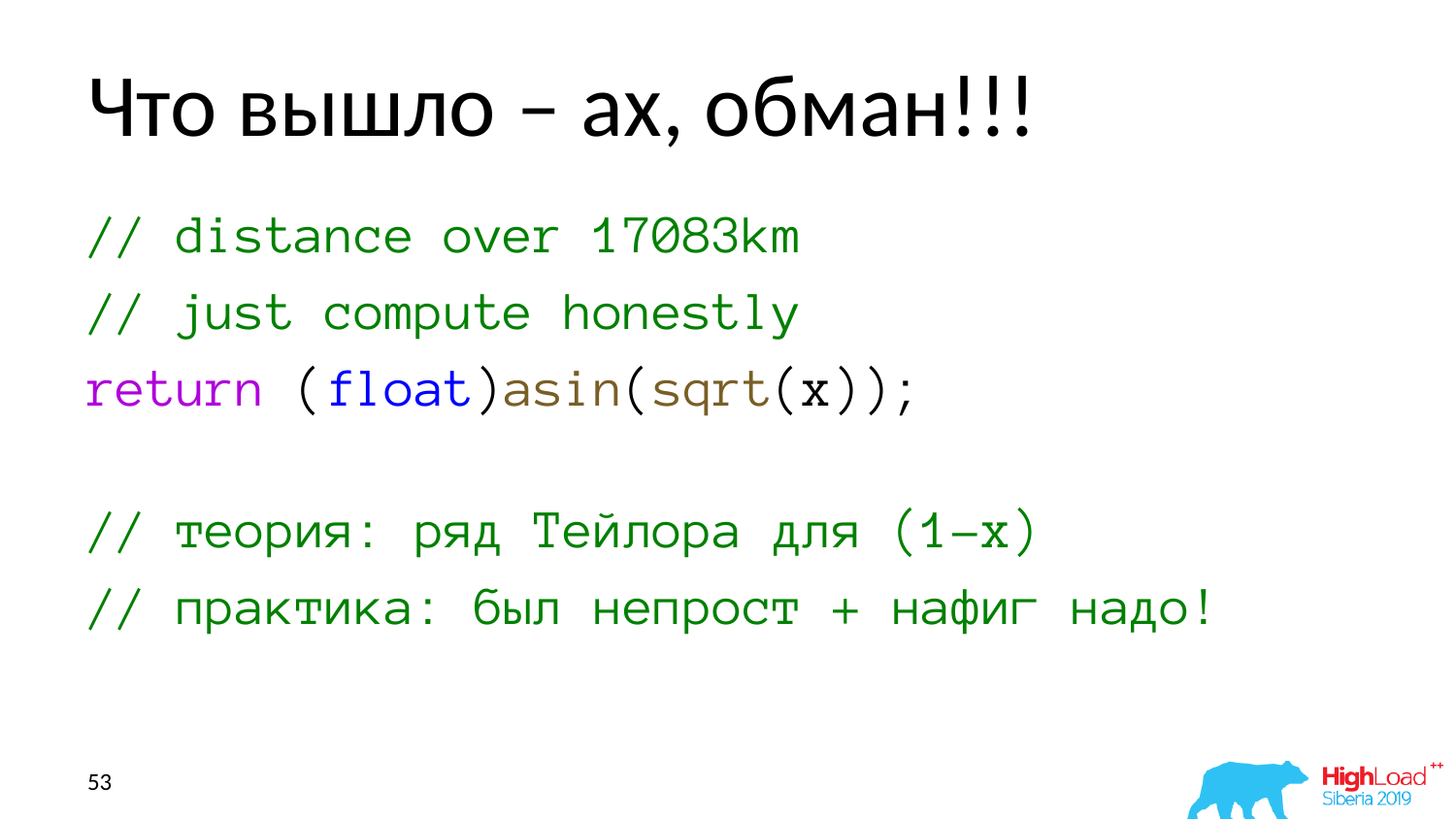

# Что вышло – ах, обман!!!
// distance over 17083km
// just compute honestly
return (float)asin(sqrt(x));
// теория: ряд Тейлора для (1-x)
// практика: был непрост + нафиг надо!
53